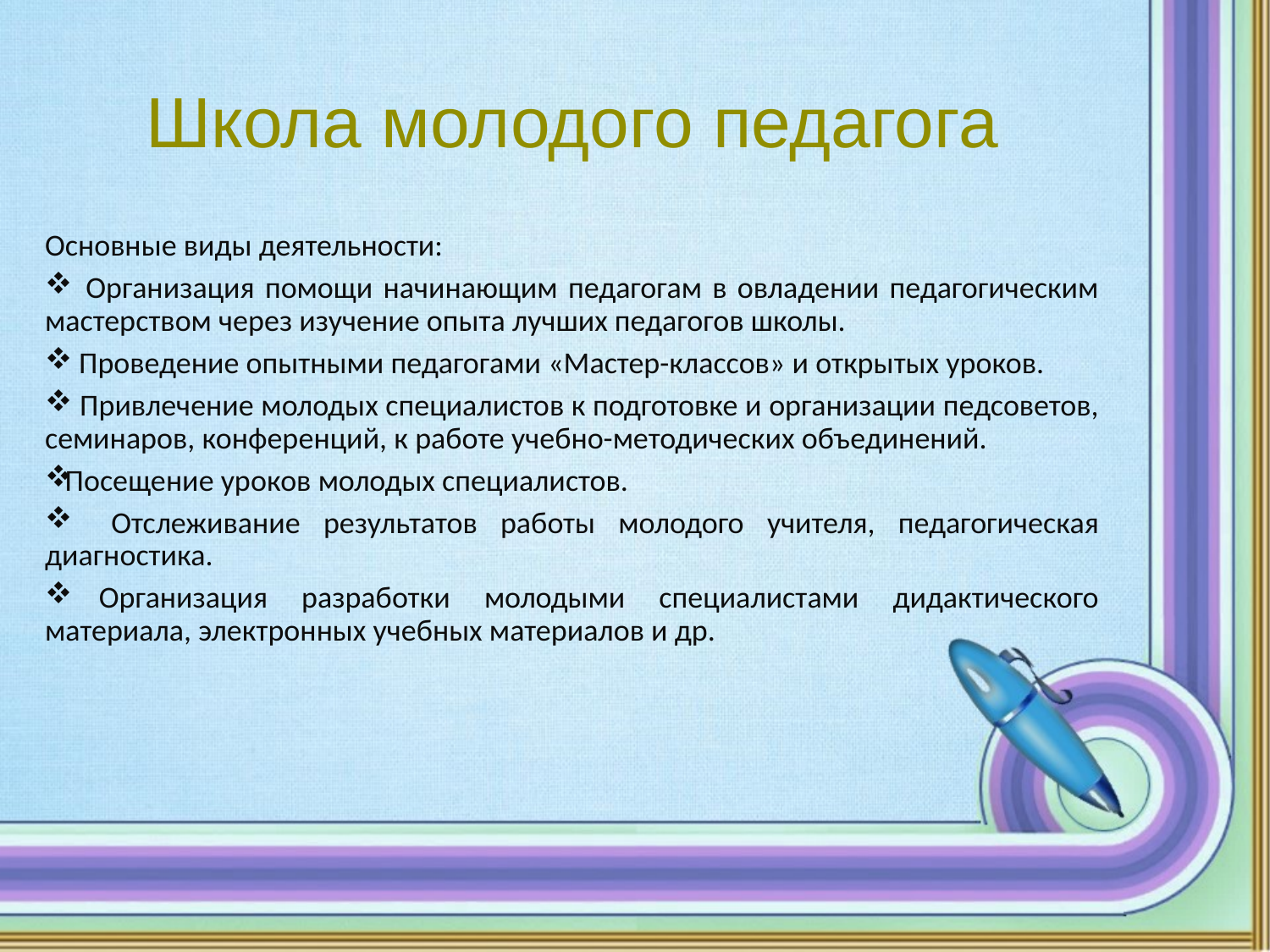

# Школа молодого педагога
Основные виды деятельности:
  Организация помощи начинающим педагогам в овладении педагогическим мастерством через изучение опыта лучших педагогов школы.
  Проведение опытными педагогами «Мастер-классов» и открытых уроков.
  Привлечение молодых специалистов к подготовке и организации педсоветов, семинаров, конференций, к работе учебно-методических объединений.
Посещение уроков молодых специалистов.
  Отслеживание результатов работы молодого учителя, педагогическая диагностика.
 Организация разработки молодыми специалистами дидактического материала, электронных учебных материалов и др.